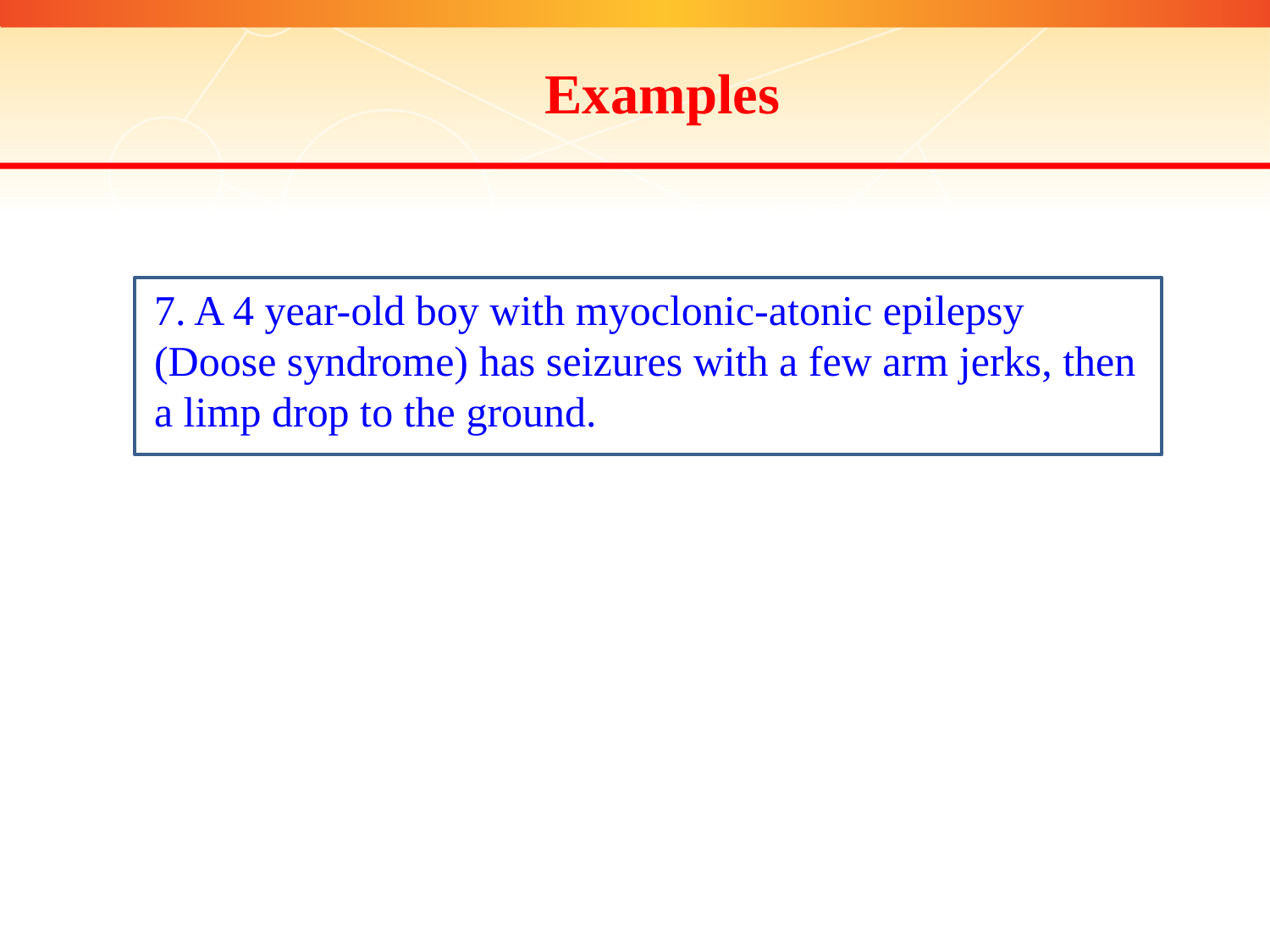

Examples

7. A 4 year-old boy with myoclonic-atonic epilepsy (Doose syndrome) has seizures with a few arm jerks, then a limp drop to the ground.